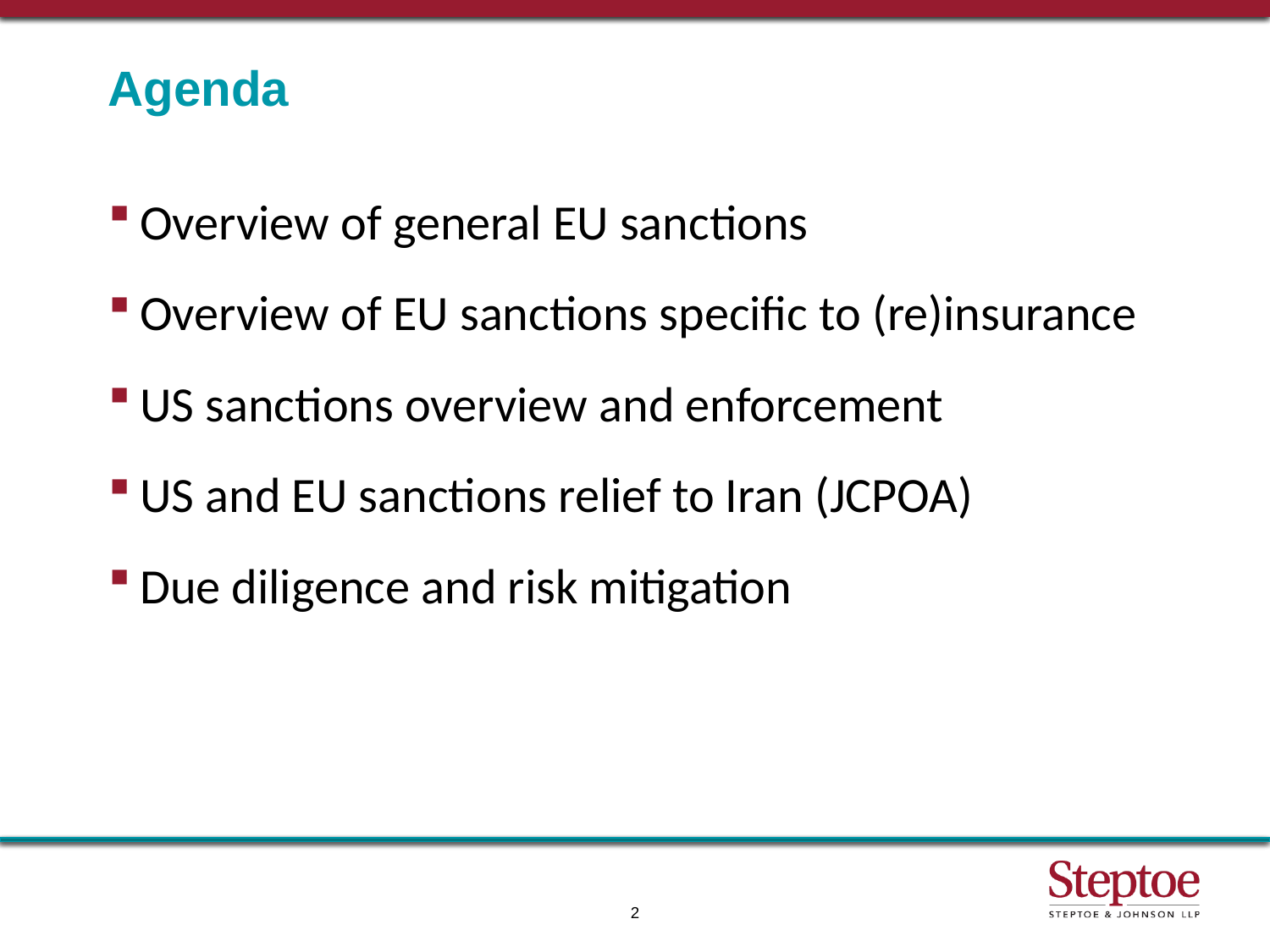

# Agenda
Overview of general EU sanctions
Overview of EU sanctions specific to (re)insurance
US sanctions overview and enforcement
US and EU sanctions relief to Iran (JCPOA)
Due diligence and risk mitigation
2